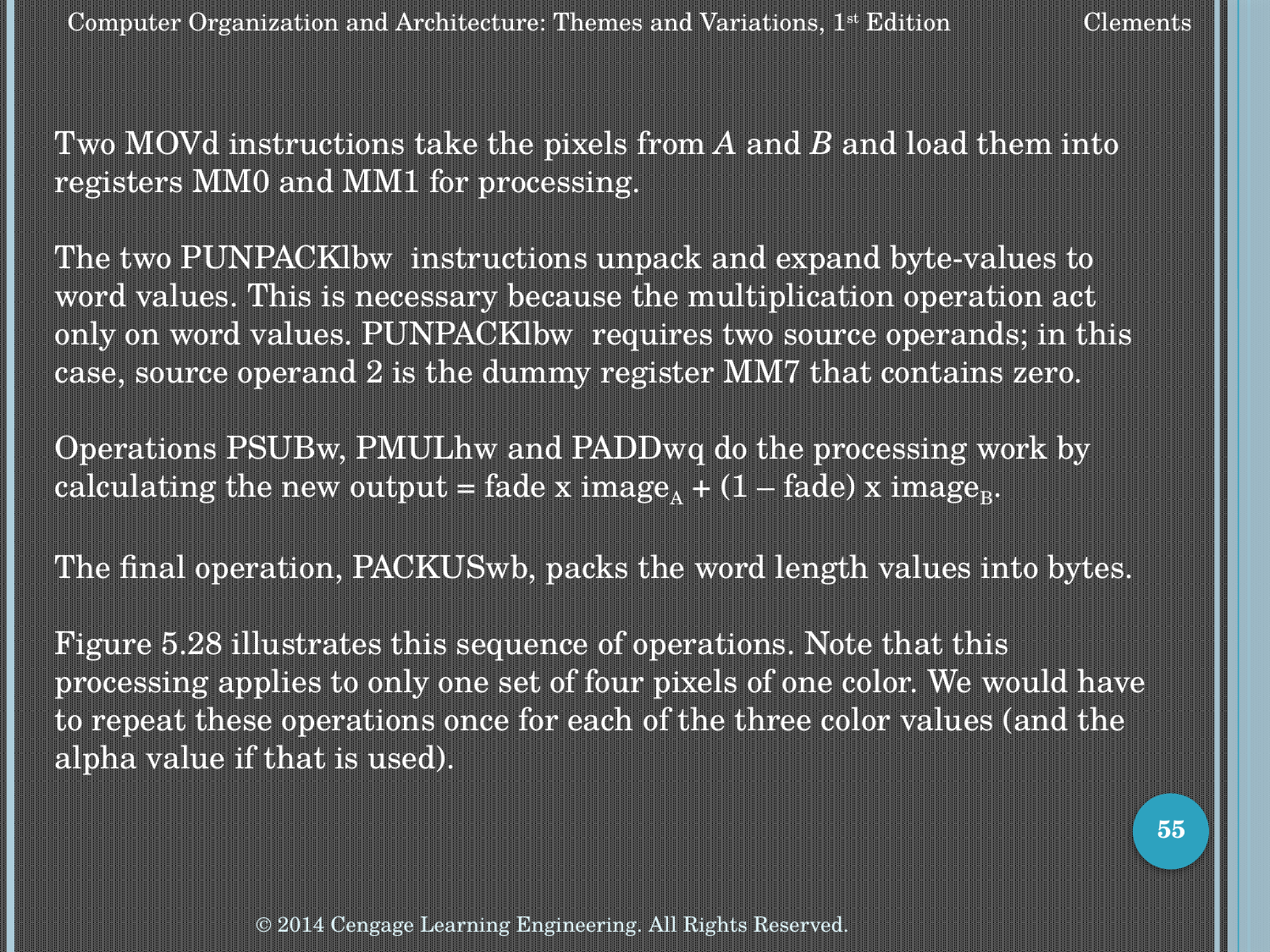

Computer Organization and Architecture: Themes and Variations, 1st Edition 	Clements
Two MOVd instructions take the pixels from A and B and load them into registers MM0 and MM1 for processing.

The two PUNPACKlbw  instructions unpack and expand byte-values to word values. This is necessary because the multiplication operation act only on word values. PUNPACKlbw  requires two source operands; in this case, source operand 2 is the dummy register MM7 that contains zero.

Operations PSUBw, PMULhw and PADDwq do the processing work by calculating the new output = fade x imageA + (1 – fade) x imageB.

The final operation, PACKUSwb, packs the word length values into bytes.

Figure 5.28 illustrates this sequence of operations. Note that this processing applies to only one set of four pixels of one color. We would have to repeat these operations once for each of the three color values (and the alpha value if that is used).

55
© 2014 Cengage Learning Engineering. All Rights Reserved.